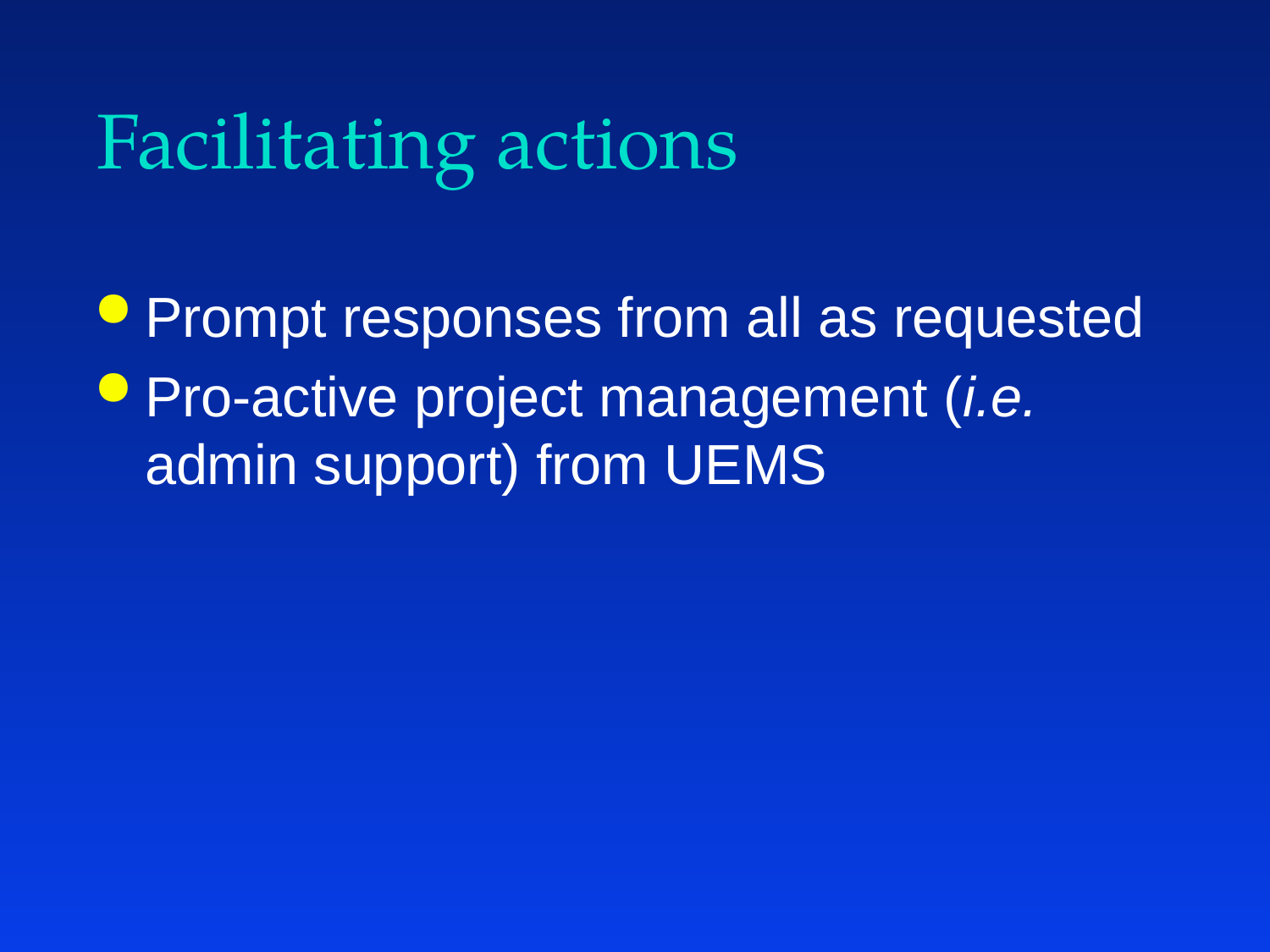

# Facilitating actions
Prompt responses from all as requested
Pro-active project management (i.e. admin support) from UEMS